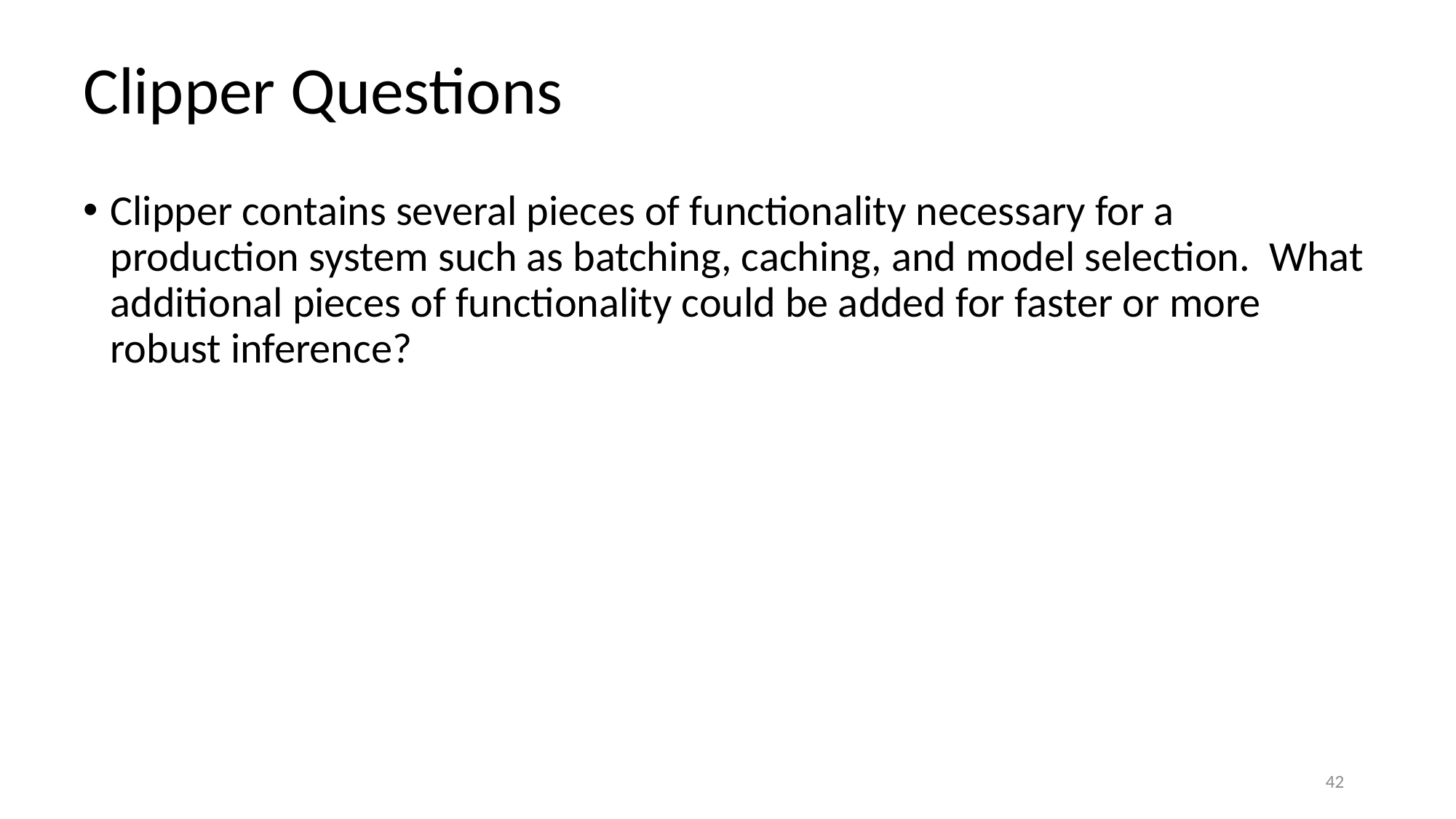

# Clipper Questions
Clipper contains several pieces of functionality necessary for a production system such as batching, caching, and model selection.  What additional pieces of functionality could be added for faster or more robust inference?
42